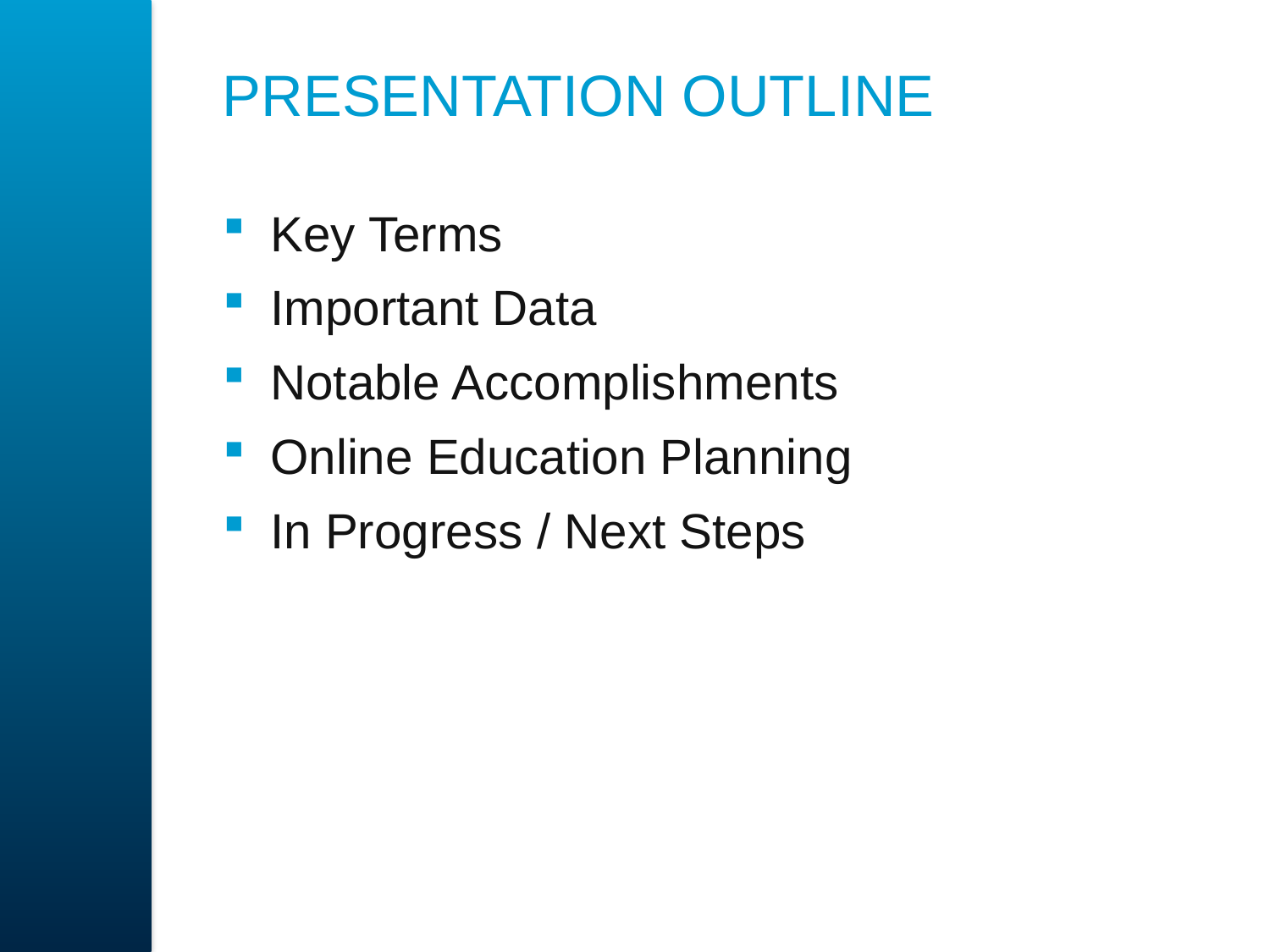

# Presentation Outline
Key Terms
Important Data
Notable Accomplishments
Online Education Planning
In Progress / Next Steps